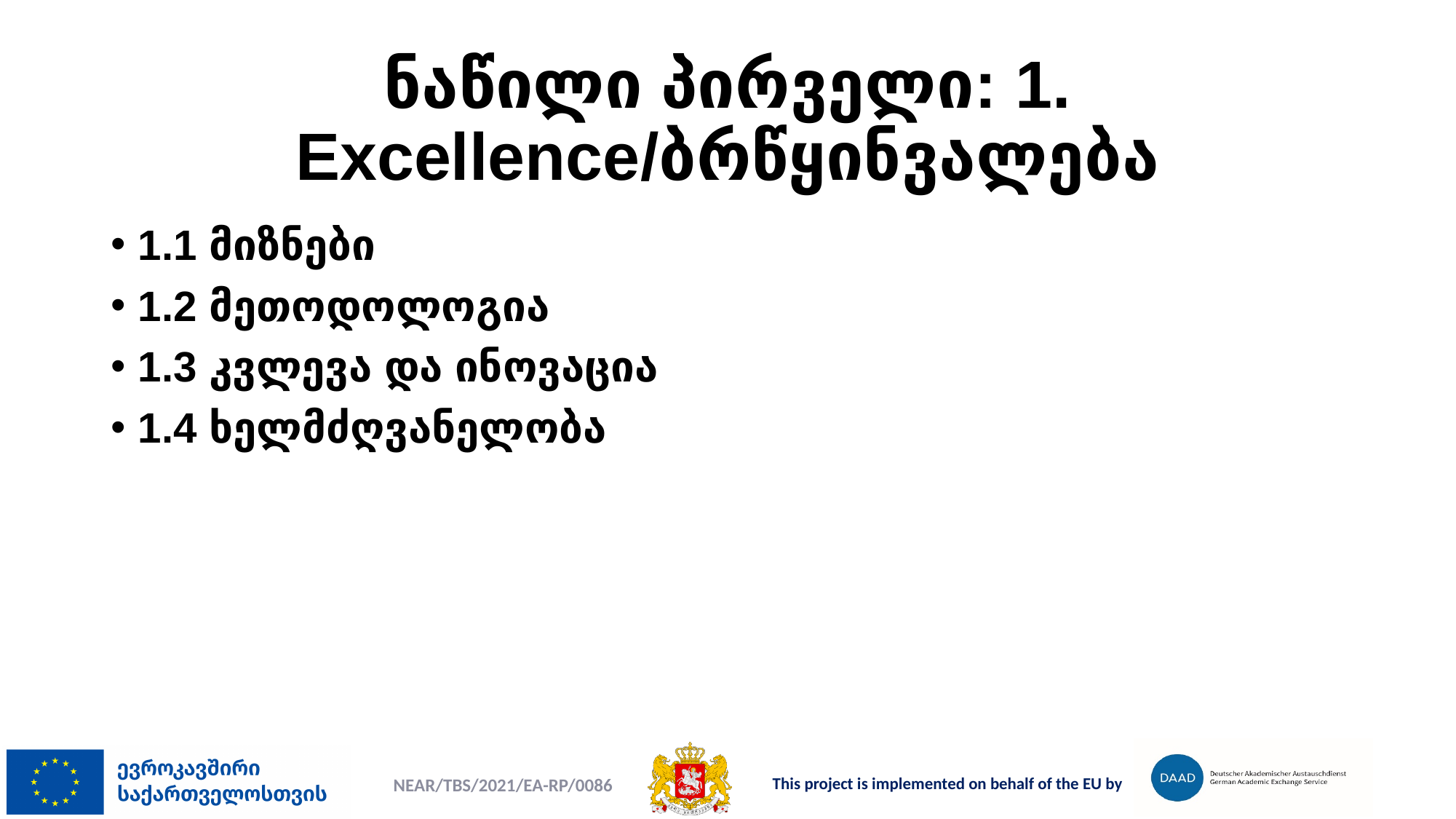

# ნაწილი პირველი: 1. Excellence/ბრწყინვალება
1.1 მიზნები
1.2 მეთოდოლოგია
1.3 კვლევა და ინოვაცია
1.4 ხელმძღვანელობა
NEAR/TBS/2021/EA-RP/0086